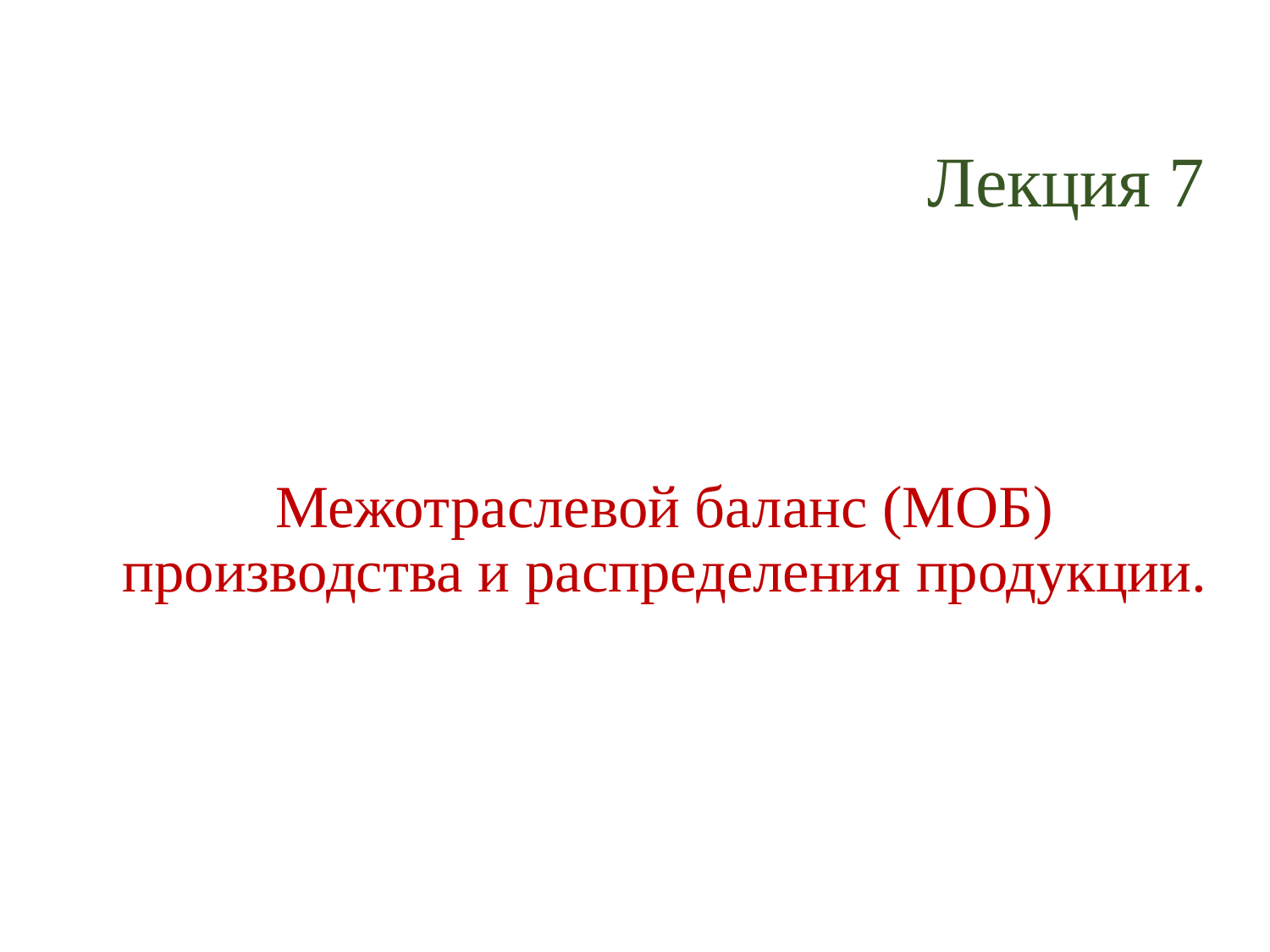

Лекция 7
# Межотраслевой баланс (МОБ) производства и распределения продукции.